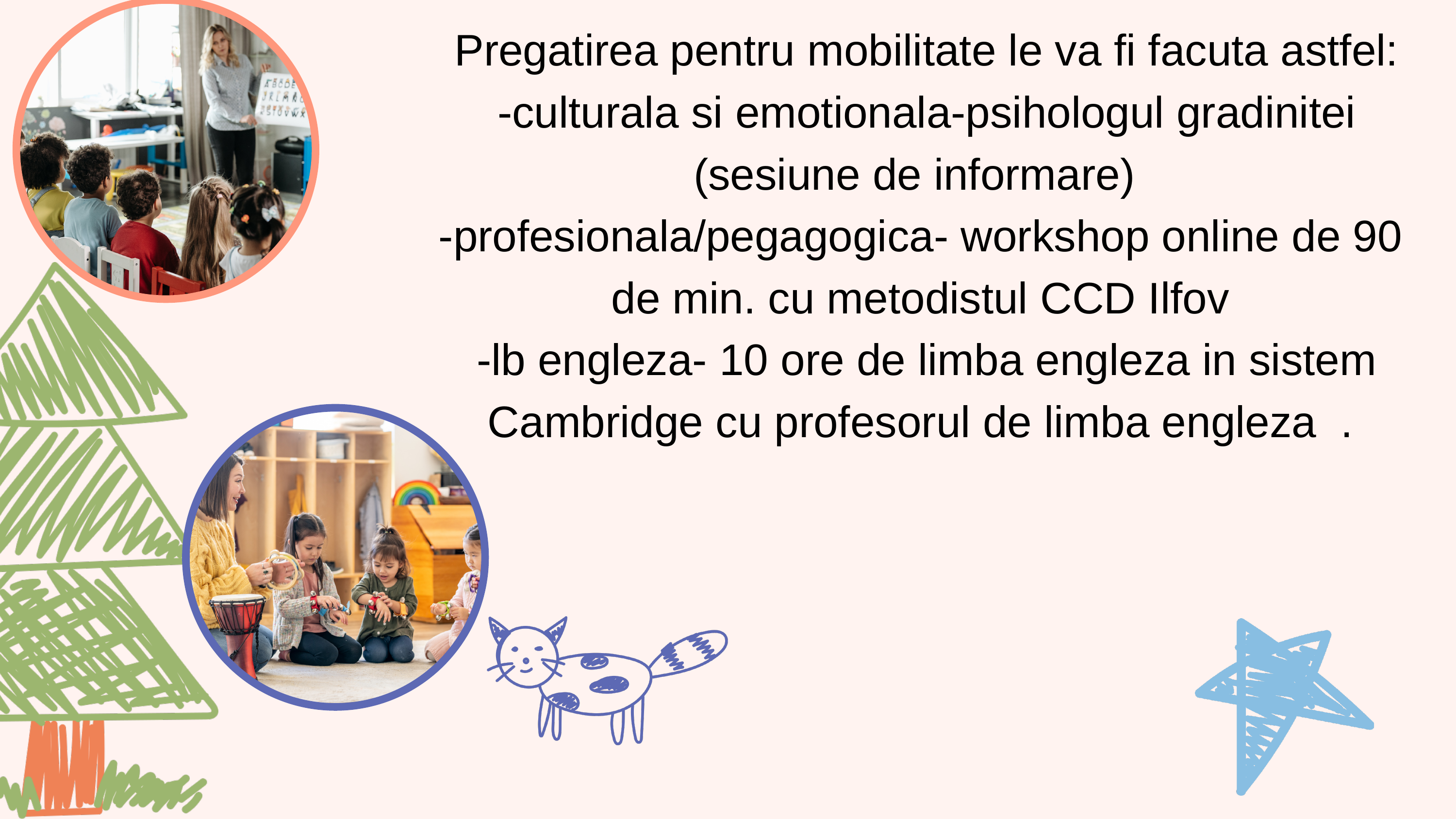

Pregatirea pentru mobilitate le va fi facuta astfel:
 -culturala si emotionala-psihologul gradinitei (sesiune de informare)
-profesionala/pegagogica- workshop online de 90 de min. cu metodistul CCD Ilfov
 -lb engleza- 10 ore de limba engleza in sistem Cambridge cu profesorul de limba engleza  .